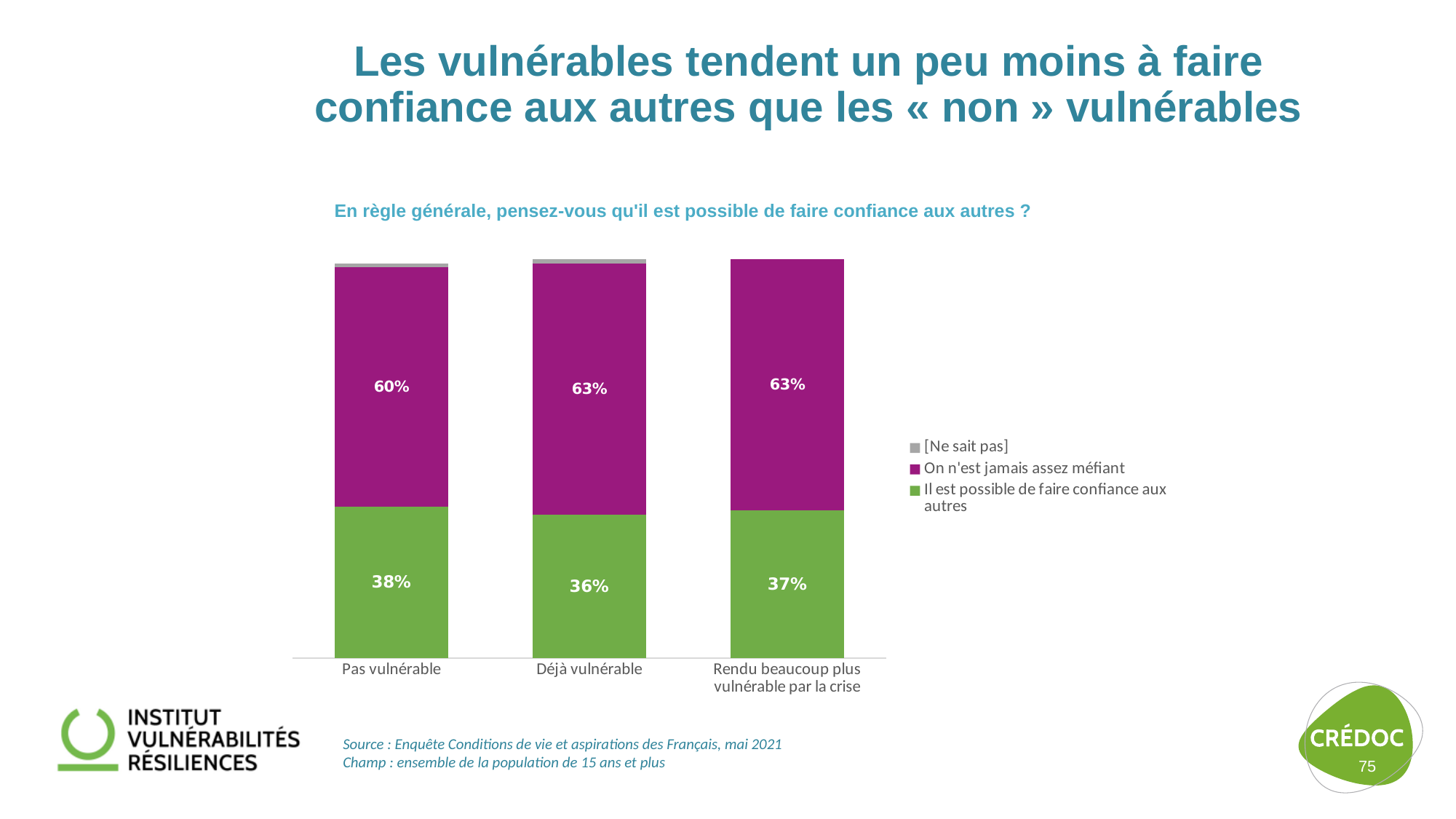

# Les vulnérables tendent un peu moins à faire confiance aux autres que les « non » vulnérables
En règle générale, pensez-vous qu'il est possible de faire confiance aux autres ?

### Chart

| Category | Il est possible de faire confiance aux autres | On n'est jamais assez méfiant  | [Ne sait pas] |
|---|---|---|---|
| Pas vulnérable | 0.38 | 0.6 | 0.01 |
| Déjà vulnérable | 0.36 | 0.63 | 0.01 |
| Rendu beaucoup plus vulnérable par la crise | 0.37 | 0.63 | 0.0 |
Source : Enquête Conditions de vie et aspirations des Français, mai 2021
Champ : ensemble de la population de 15 ans et plus
75